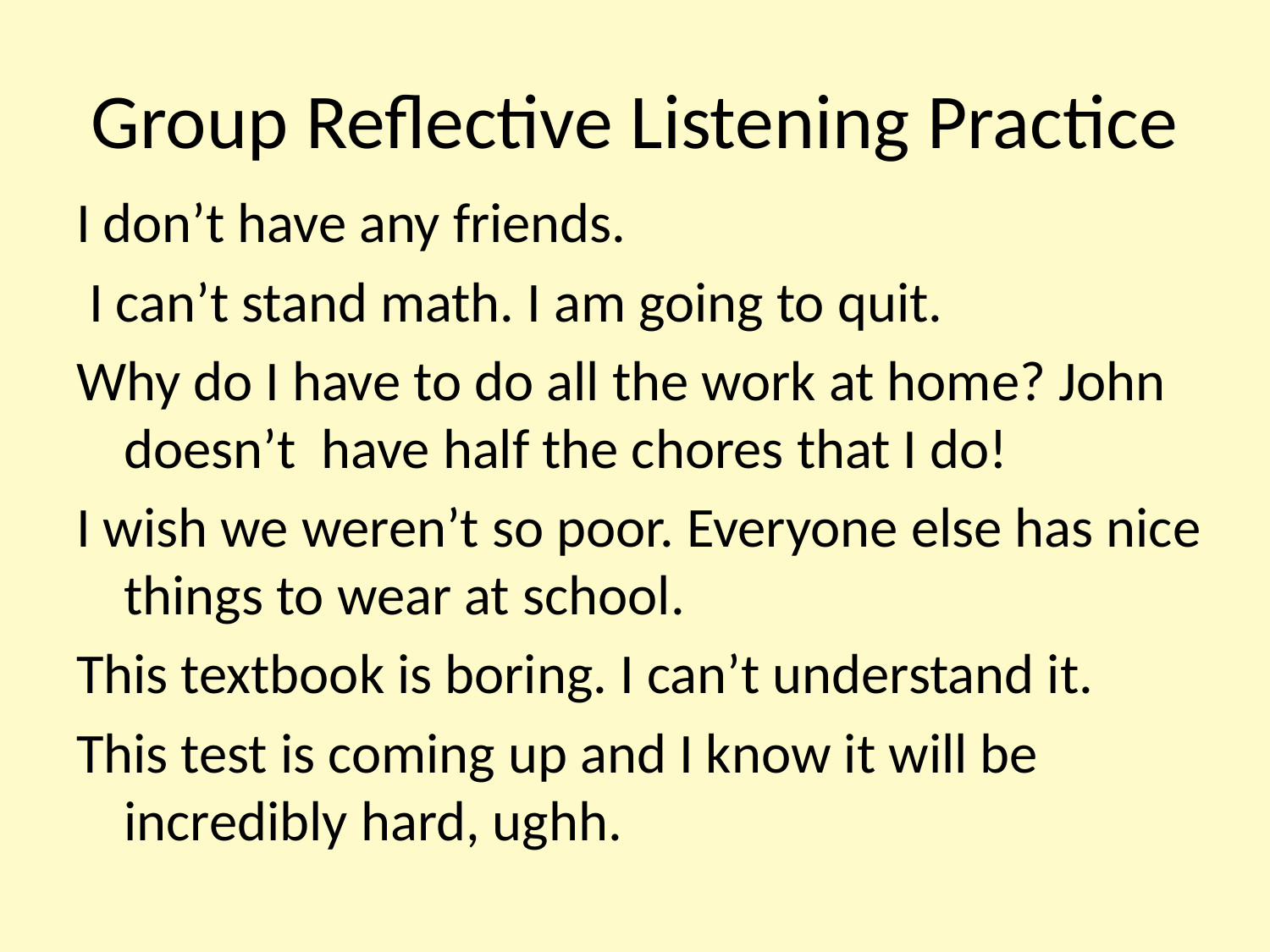

# Group Reflective Listening Practice
I don’t have any friends.
 I can’t stand math. I am going to quit.
Why do I have to do all the work at home? John doesn’t  have half the chores that I do!
I wish we weren’t so poor. Everyone else has nice things to wear at school.
This textbook is boring. I can’t understand it.
This test is coming up and I know it will be incredibly hard, ughh.